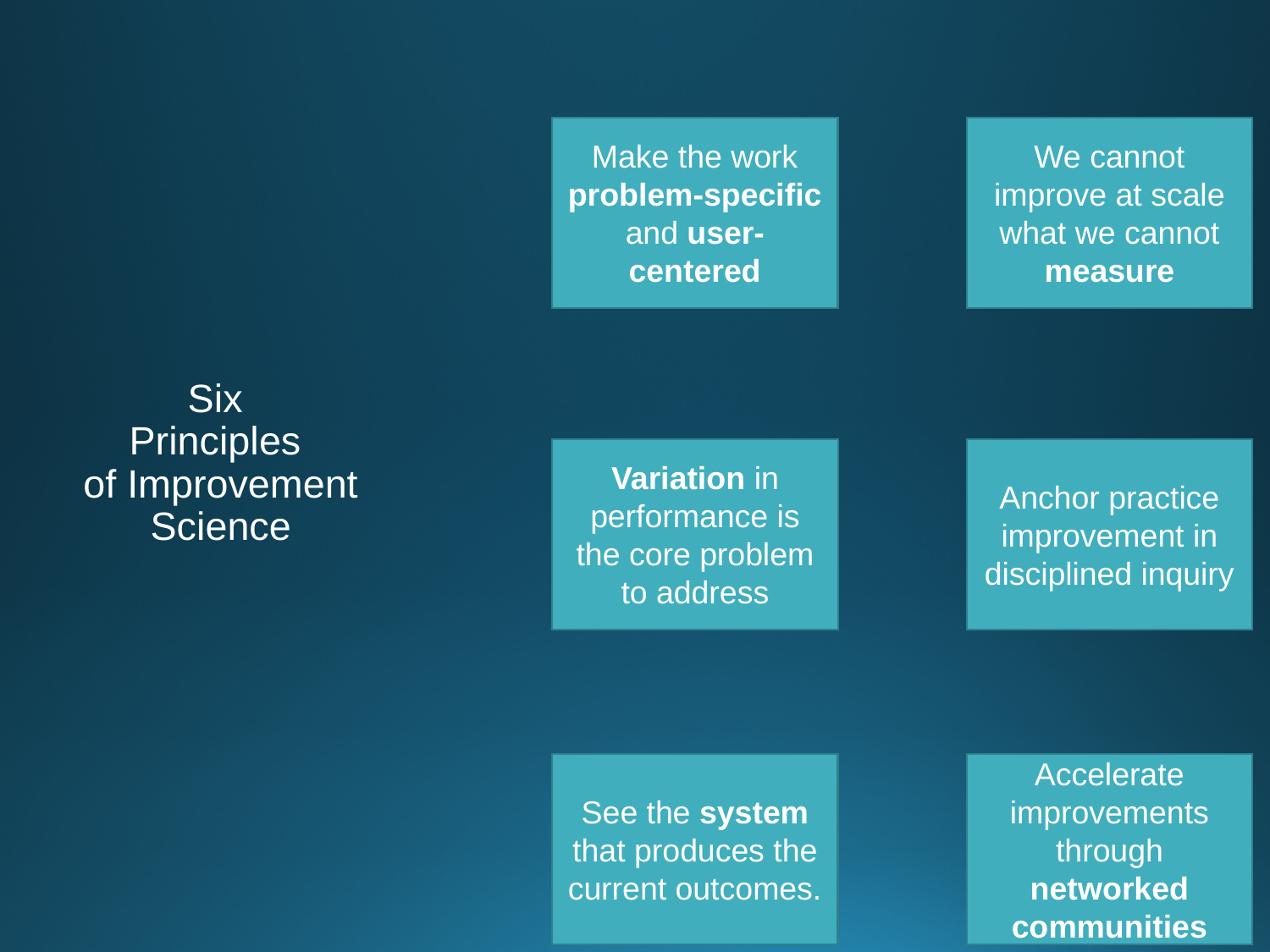

Make the work problem-specific and user-centered
We cannot improve at scale what we cannot measure
# Six Principles of Improvement Science
Variation in performance is the core problem to address
Anchor practice improvement in disciplined inquiry
See the system that produces the current outcomes.
Accelerate improvements through networked communities